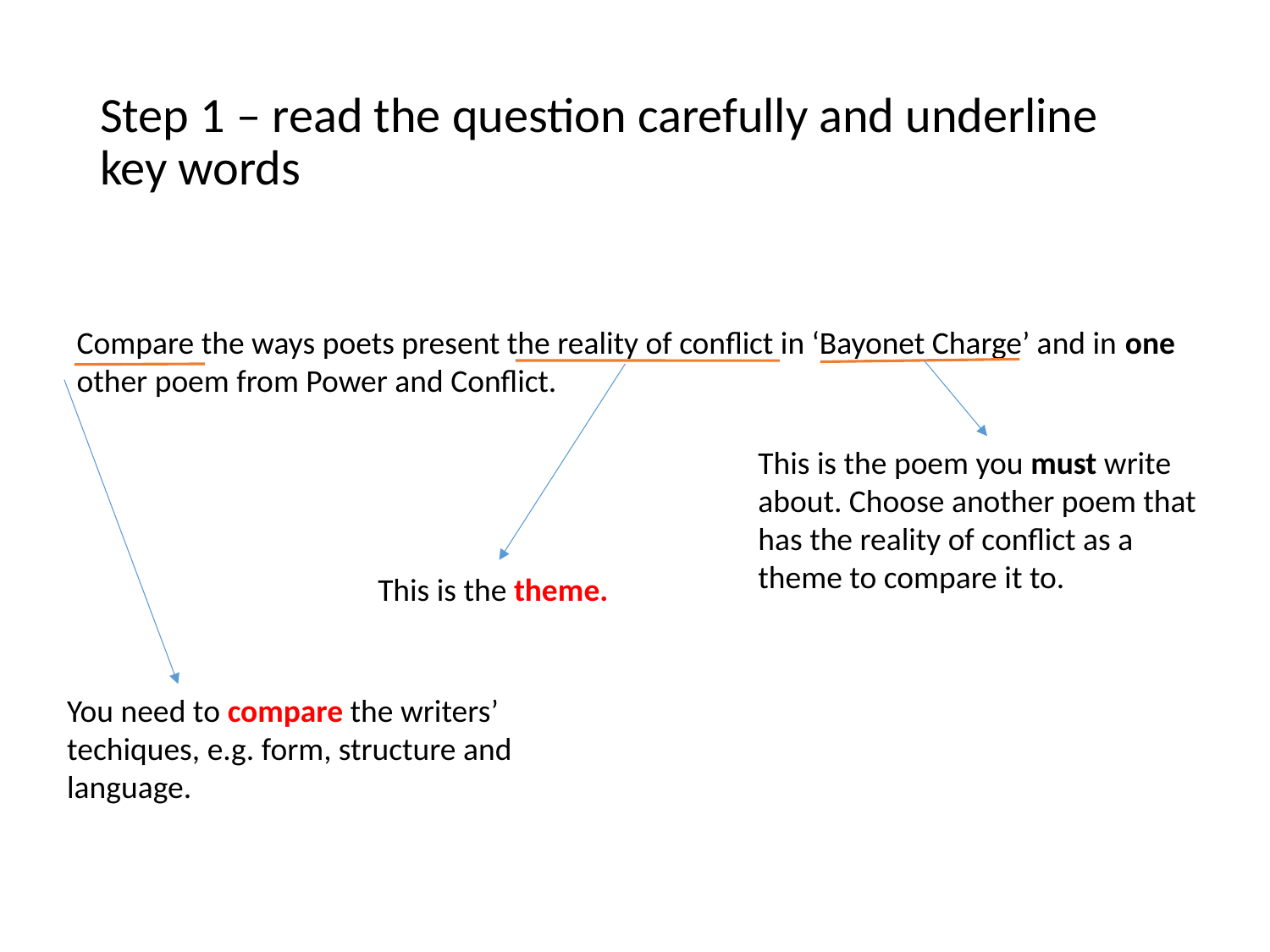

# Step 1 – read the question carefully and underline key words
Compare the ways poets present the reality of conflict in ‘Bayonet Charge’ and in one other poem from Power and Conflict.

This is the poem you must write about. Choose another poem that has the reality of conflict as a theme to compare it to.
This is the theme.
You need to compare the writers’ techiques, e.g. form, structure and language.